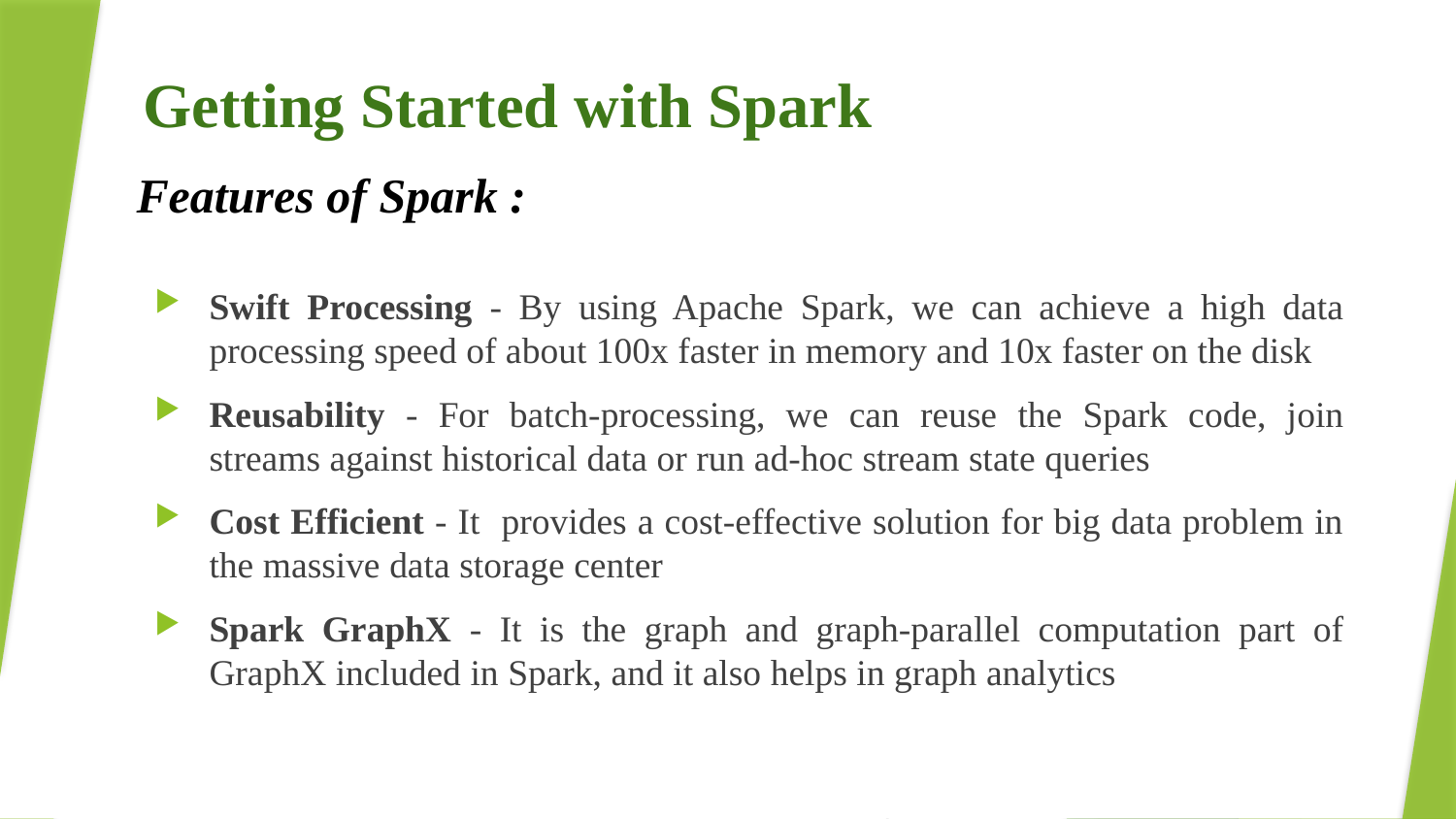

# Getting Started with Spark
Features of Spark :

Swift Processing - By using Apache Spark, we can achieve a high data processing speed of about 100x faster in memory and 10x faster on the disk
Reusability - For batch-processing, we can reuse the Spark code, join streams against historical data or run ad-hoc stream state queries
Cost Efficient - It  provides a cost-effective solution for big data problem in the massive data storage center
Spark GraphX - It is the graph and graph-parallel computation part of GraphX included in Spark, and it also helps in graph analytics